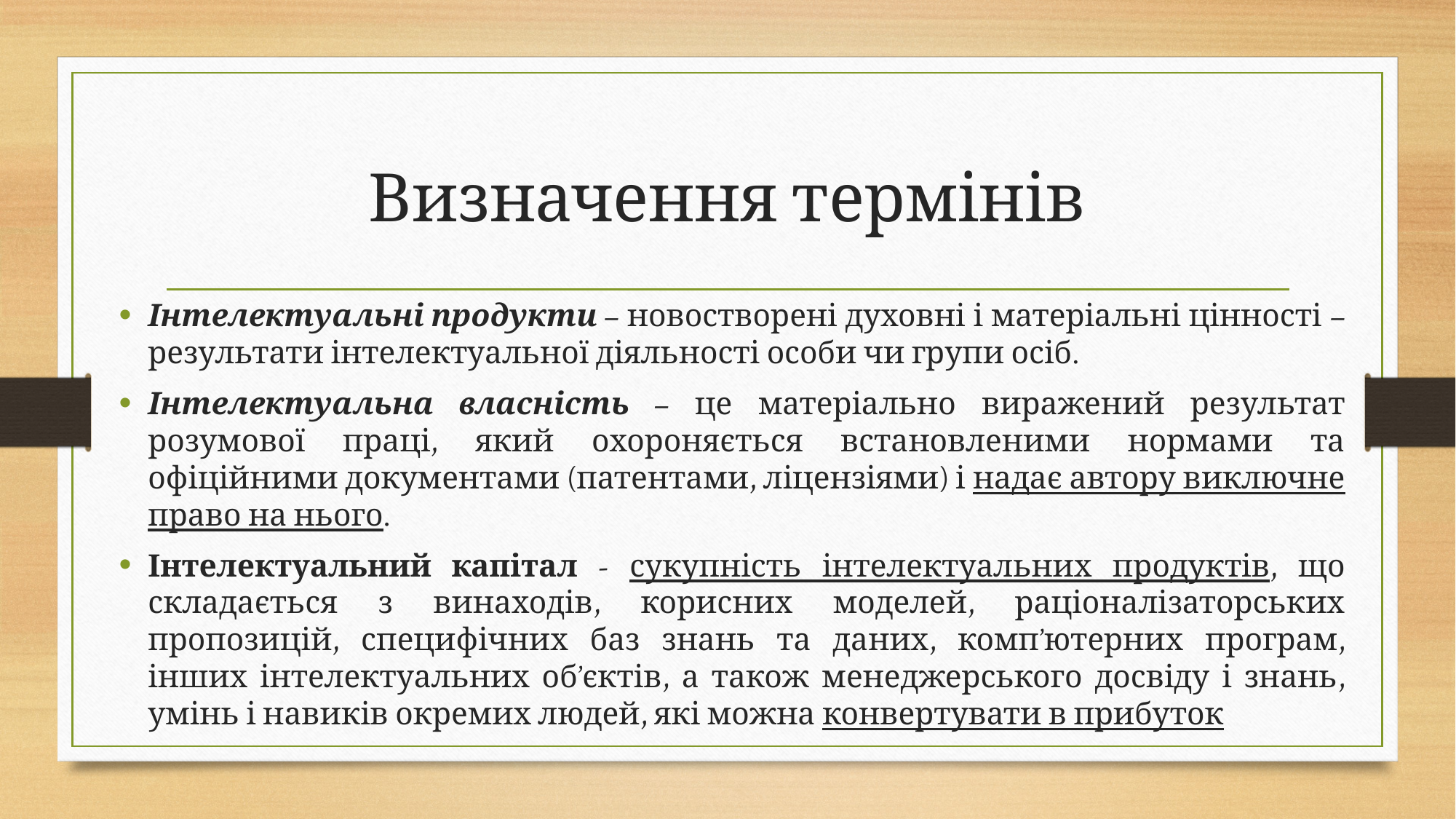

# Визначення термінів
Інтелектуальні продукти – новостворені духовні і матеріальні цінності – результати інтелектуальної діяльності особи чи групи осіб.
Інтелектуальна власність – це матеріально виражений результат розумової праці, який охороняється встановленими нормами та офіційними документами (патентами, ліцензіями) і надає автору виключне право на нього.
Інтелектуальний капітал - сукупність інтелектуальних продуктів, що складається з винаходів, корисних моделей, раціоналізаторських пропозицій, специфічних баз знань та даних, комп’ютерних програм, інших інтелектуальних об’єктів, а також менеджерського досвіду і знань, умінь і навиків окремих людей, які можна конвертувати в прибуток